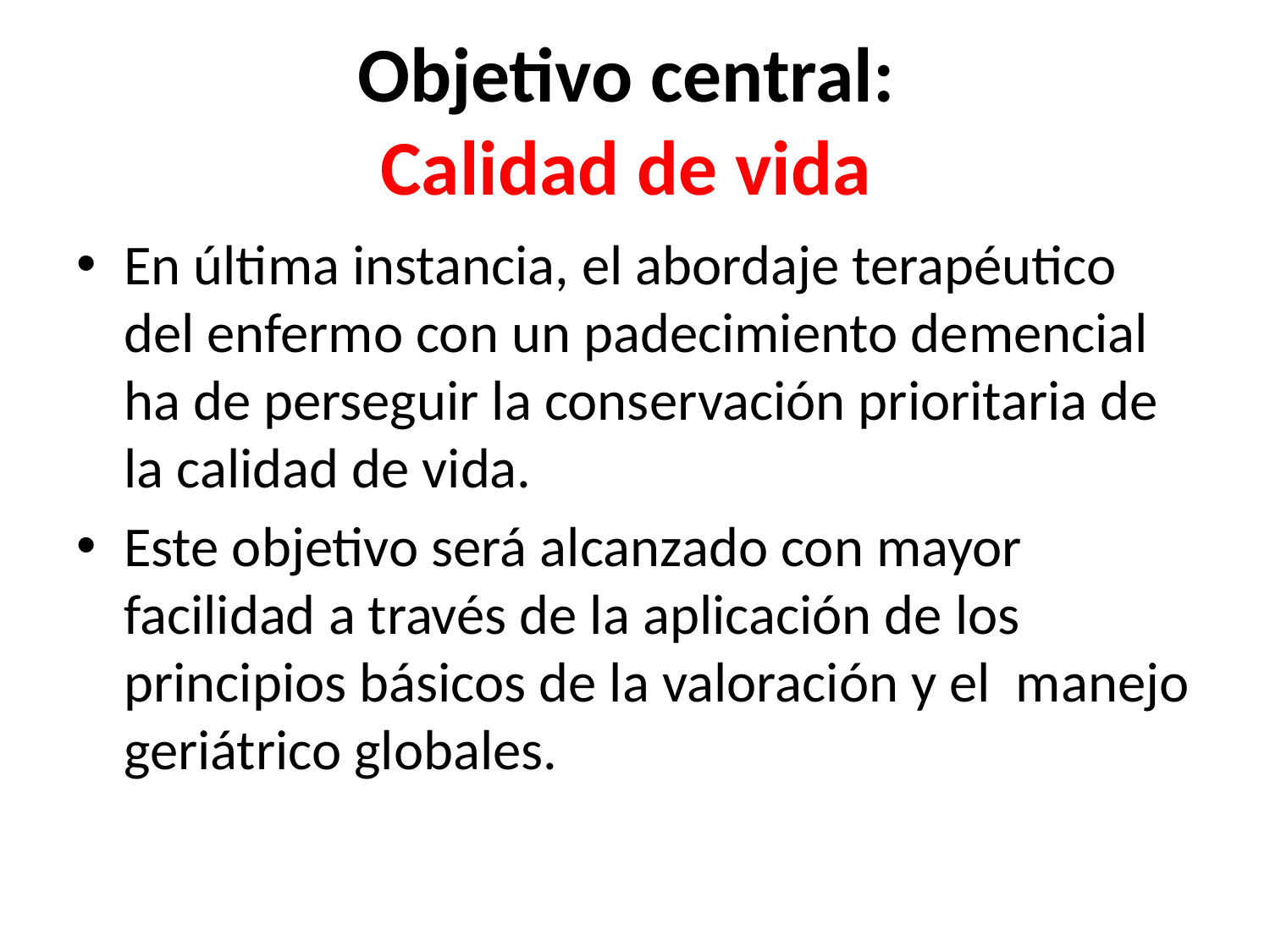

# Objetivo central: Calidad de vida
En última instancia, el abordaje terapéutico del enfermo con un padecimiento demencial ha de perseguir la conservación prioritaria de la calidad de vida.
Este objetivo será alcanzado con mayor facilidad a través de la aplicación de los principios básicos de la valoración y el  manejo geriátrico globales.